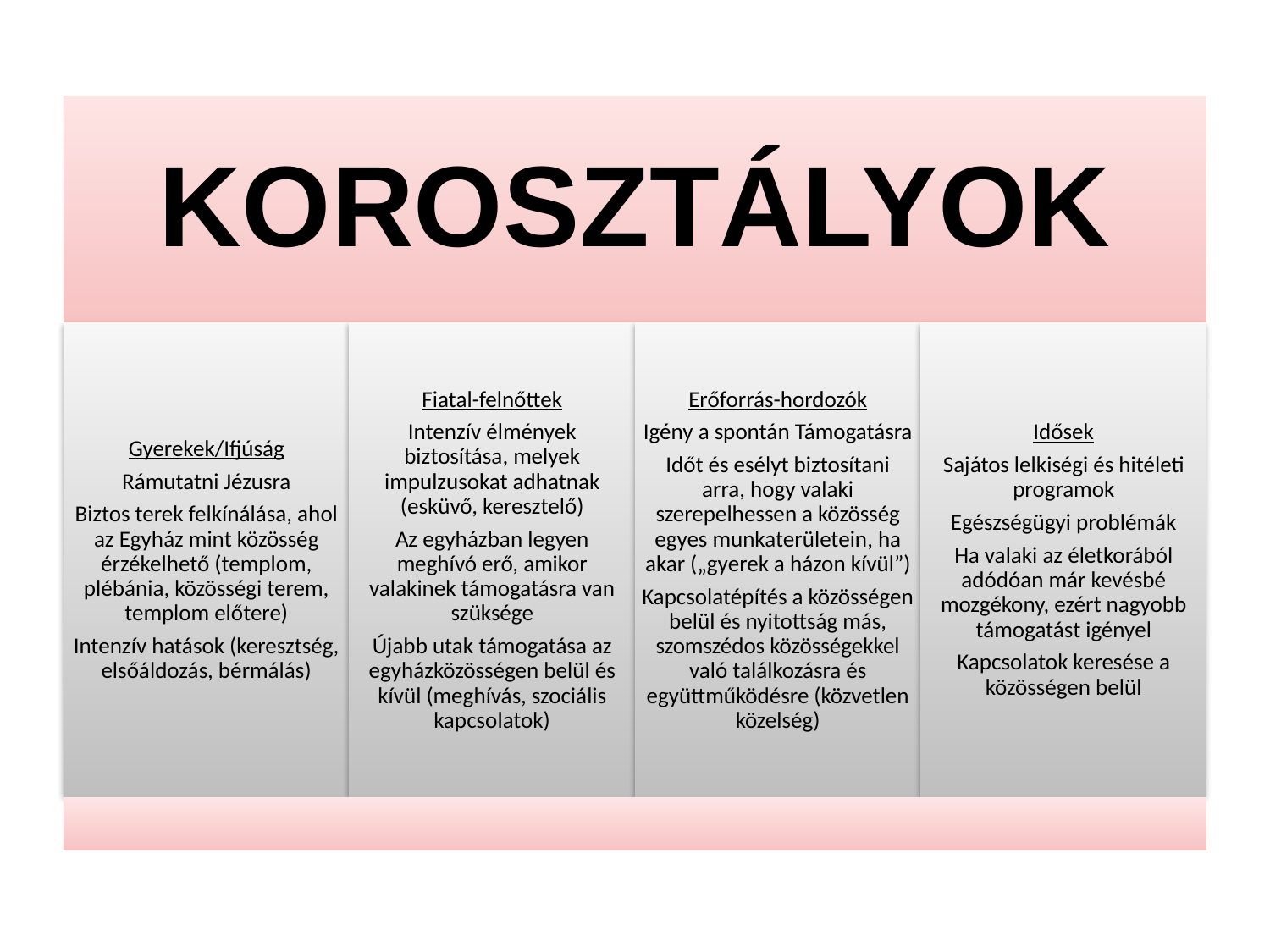

KOROSZTÁLYOK
Gyerekek/Ifjúság
Rámutatni Jézusra
Biztos terek felkínálása, ahol az Egyház mint közösség érzékelhető (templom, plébánia, közösségi terem, templom előtere)
Intenzív hatások (keresztség, elsőáldozás, bérmálás)
Fiatal-felnőttek
Intenzív élmények biztosítása, melyek impulzusokat adhatnak (esküvő, keresztelő)
Az egyházban legyen meghívó erő, amikor valakinek támogatásra van szüksége
Újabb utak támogatása az egyházközösségen belül és kívül (meghívás, szociális kapcsolatok)
Erőforrás-hordozók
Igény a spontán Támogatásra
Időt és esélyt biztosítani arra, hogy valaki szerepelhessen a közösség egyes munkaterületein, ha akar („gyerek a házon kívül”)
Kapcsolatépítés a közösségen belül és nyitottság más, szomszédos közösségekkel való találkozásra és együttműködésre (közvetlen közelség)
Idősek
Sajátos lelkiségi és hitéleti programok
Egészségügyi problémák
Ha valaki az életkorából adódóan már kevésbé mozgékony, ezért nagyobb támogatást igényel
Kapcsolatok keresése a közösségen belül